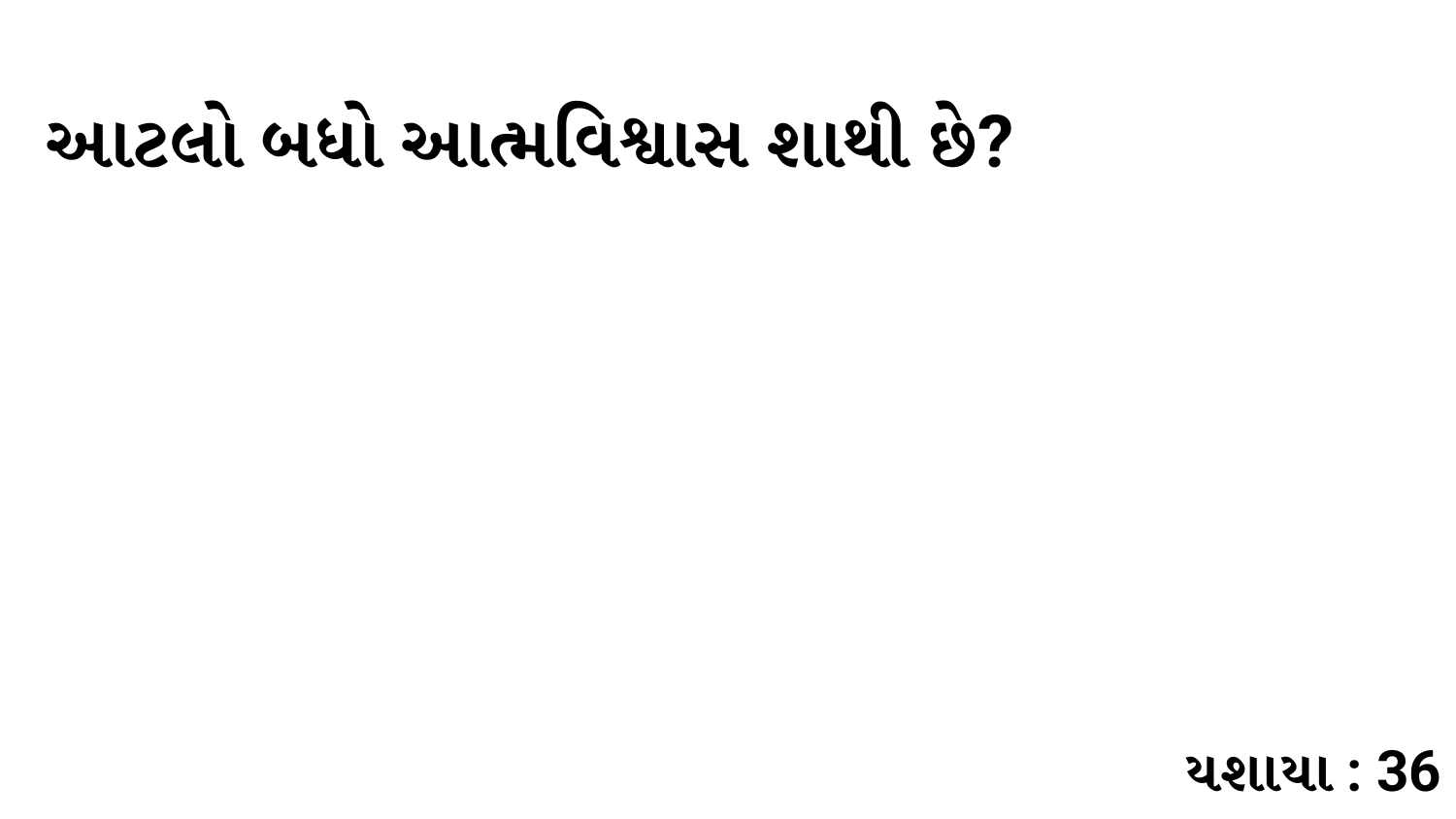

આટલો બધો આત્મવિશ્વાસ શાથી છે?
યશાયા : 36